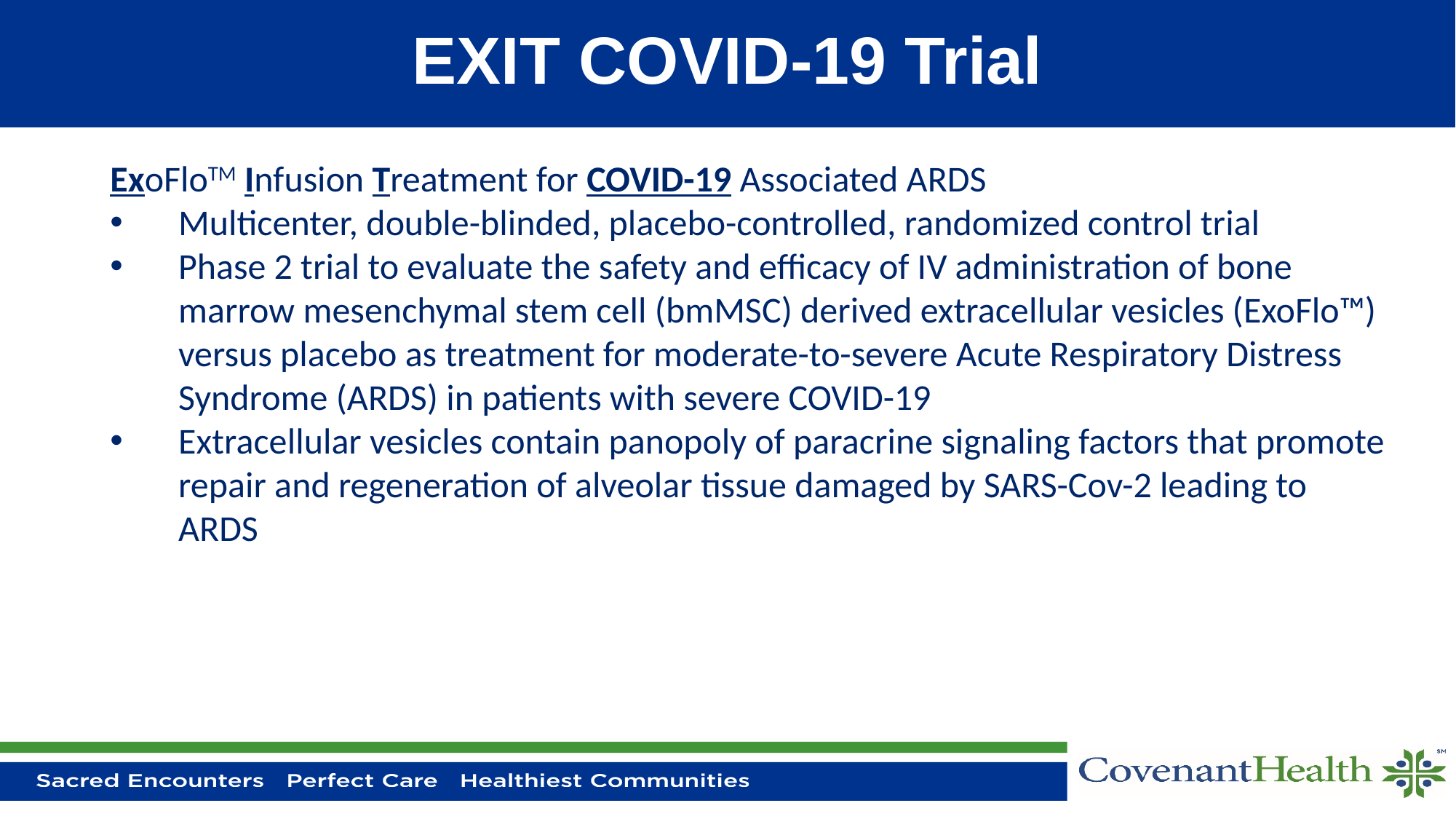

# EXIT COVID-19 Trial
ExoFloTM Infusion Treatment for COVID-19 Associated ARDS
Multicenter, double-blinded, placebo-controlled, randomized control trial
Phase 2 trial to evaluate the safety and efficacy of IV administration of bone marrow mesenchymal stem cell (bmMSC) derived extracellular vesicles (ExoFlo™) versus placebo as treatment for moderate-to-severe Acute Respiratory Distress Syndrome (ARDS) in patients with severe COVID-19
Extracellular vesicles contain panopoly of paracrine signaling factors that promote repair and regeneration of alveolar tissue damaged by SARS-Cov-2 leading to ARDS